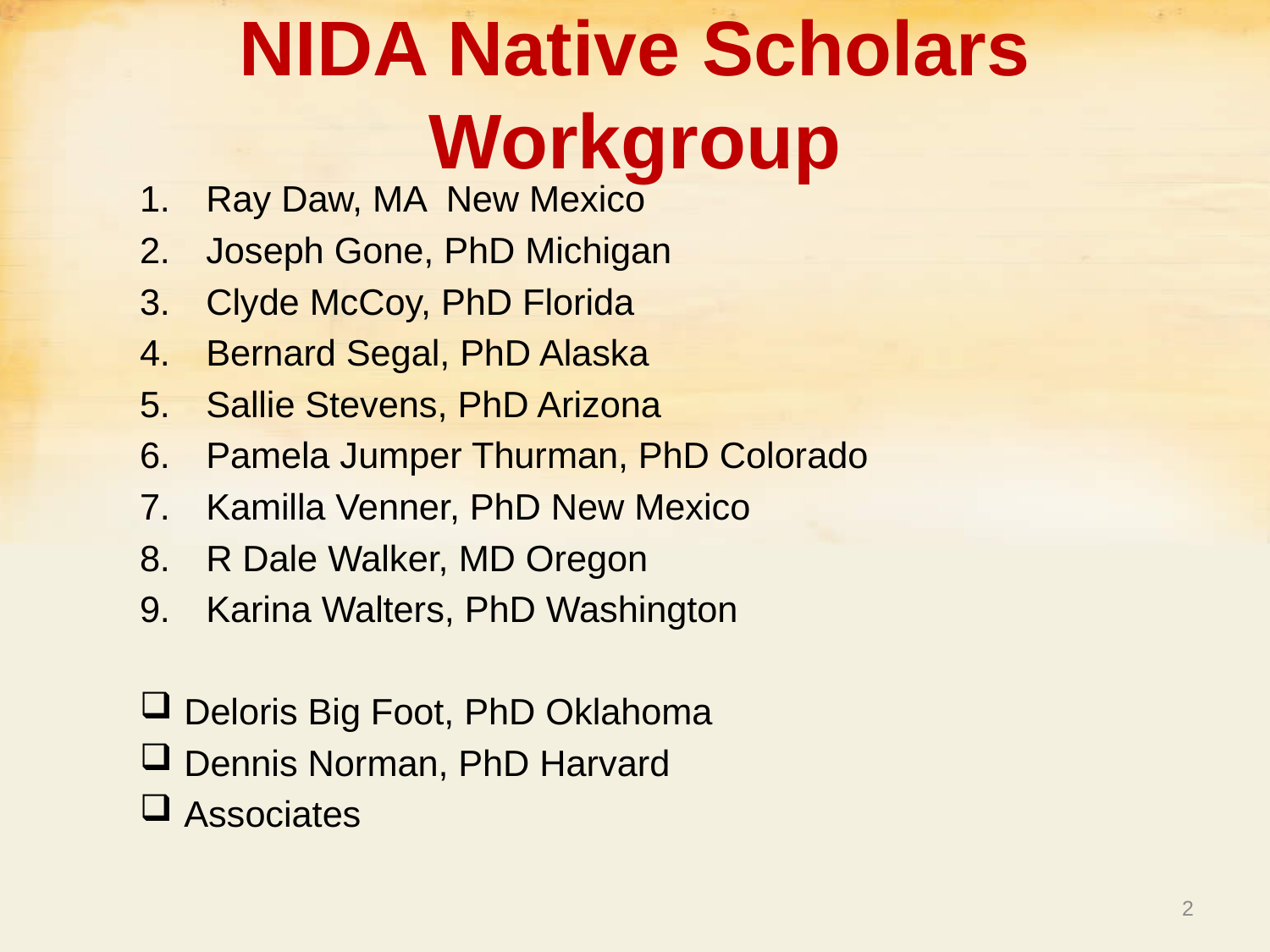

# NIDA Native Scholars Workgroup
Ray Daw, MA  New Mexico
Joseph Gone, PhD Michigan
Clyde McCoy, PhD Florida
Bernard Segal, PhD Alaska
Sallie Stevens, PhD Arizona
Pamela Jumper Thurman, PhD Colorado
Kamilla Venner, PhD New Mexico
R Dale Walker, MD Oregon
Karina Walters, PhD Washington

Deloris Big Foot, PhD Oklahoma
Dennis Norman, PhD Harvard
Associates

2